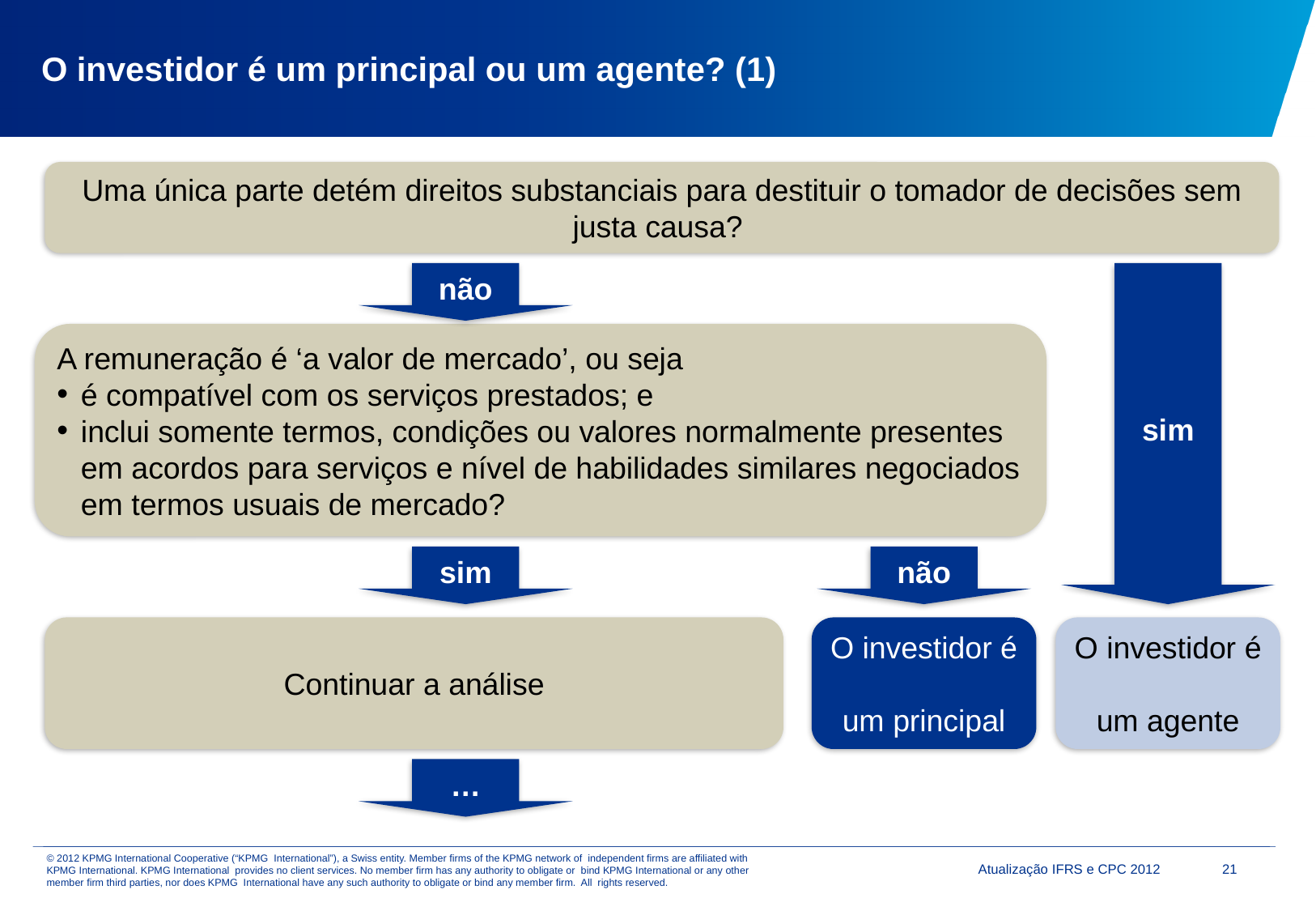

# O investidor é um principal ou um agente? (1)
Uma única parte detém direitos substanciais para destituir o tomador de decisões sem justa causa?
não
sim
A remuneração é ‘a valor de mercado’, ou seja
é compatível com os serviços prestados; e
inclui somente termos, condições ou valores normalmente presentes em acordos para serviços e nível de habilidades similares negociados em termos usuais de mercado?
sim
não
Continuar a análise
O investidor é
um principal
O investidor é
um agente
…
Atualização IFRS e CPC 2012
21